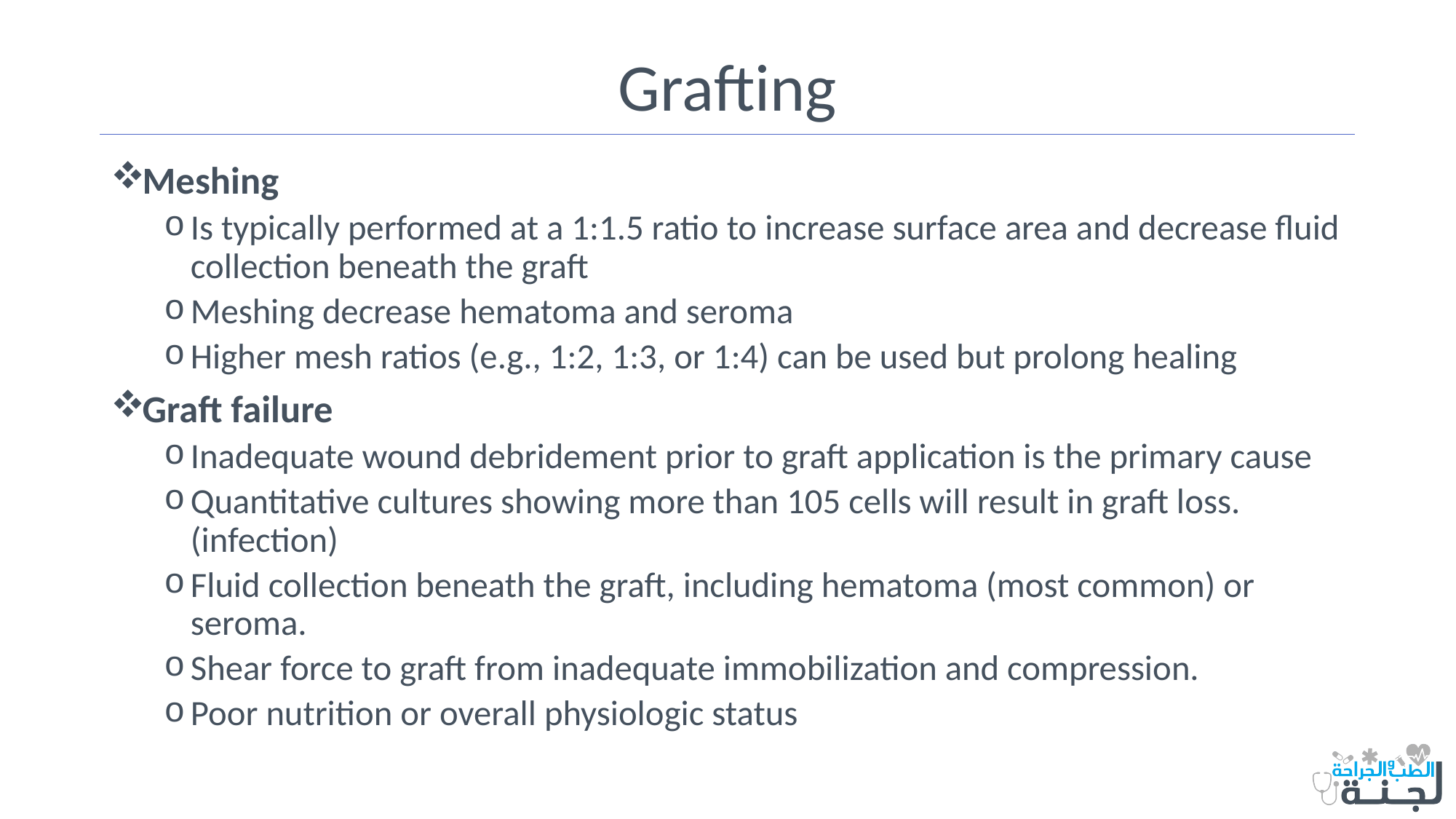

# Grafting
Meshing
Is typically performed at a 1:1.5 ratio to increase surface area and decrease fluid collection beneath the graft
Meshing decrease hematoma and seroma
Higher mesh ratios (e.g., 1:2, 1:3, or 1:4) can be used but prolong healing
Graft failure
Inadequate wound debridement prior to graft application is the primary cause
Quantitative cultures showing more than 105 cells will result in graft loss. (infection)
Fluid collection beneath the graft, including hematoma (most common) or seroma.
Shear force to graft from inadequate immobilization and compression.
Poor nutrition or overall physiologic status